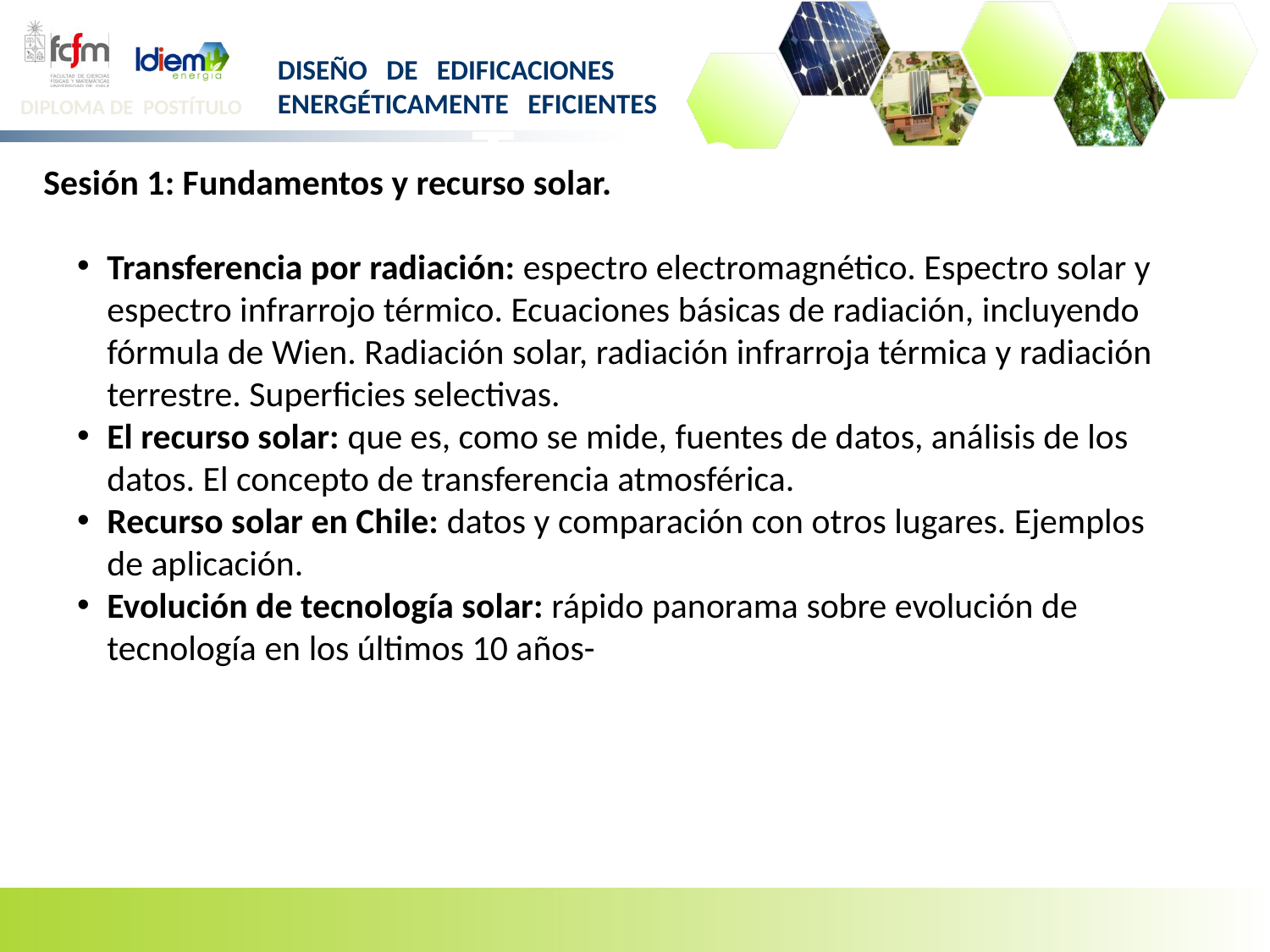

Temario
Sesión 1: Fundamentos y recurso solar.

Transferencia por radiación: espectro electromagnético. Espectro solar y espectro infrarrojo térmico. Ecuaciones básicas de radiación, incluyendo fórmula de Wien. Radiación solar, radiación infrarroja térmica y radiación terrestre. Superficies selectivas.
El recurso solar: que es, como se mide, fuentes de datos, análisis de los datos. El concepto de transferencia atmosférica.
Recurso solar en Chile: datos y comparación con otros lugares. Ejemplos de aplicación.
Evolución de tecnología solar: rápido panorama sobre evolución de tecnología en los últimos 10 años-